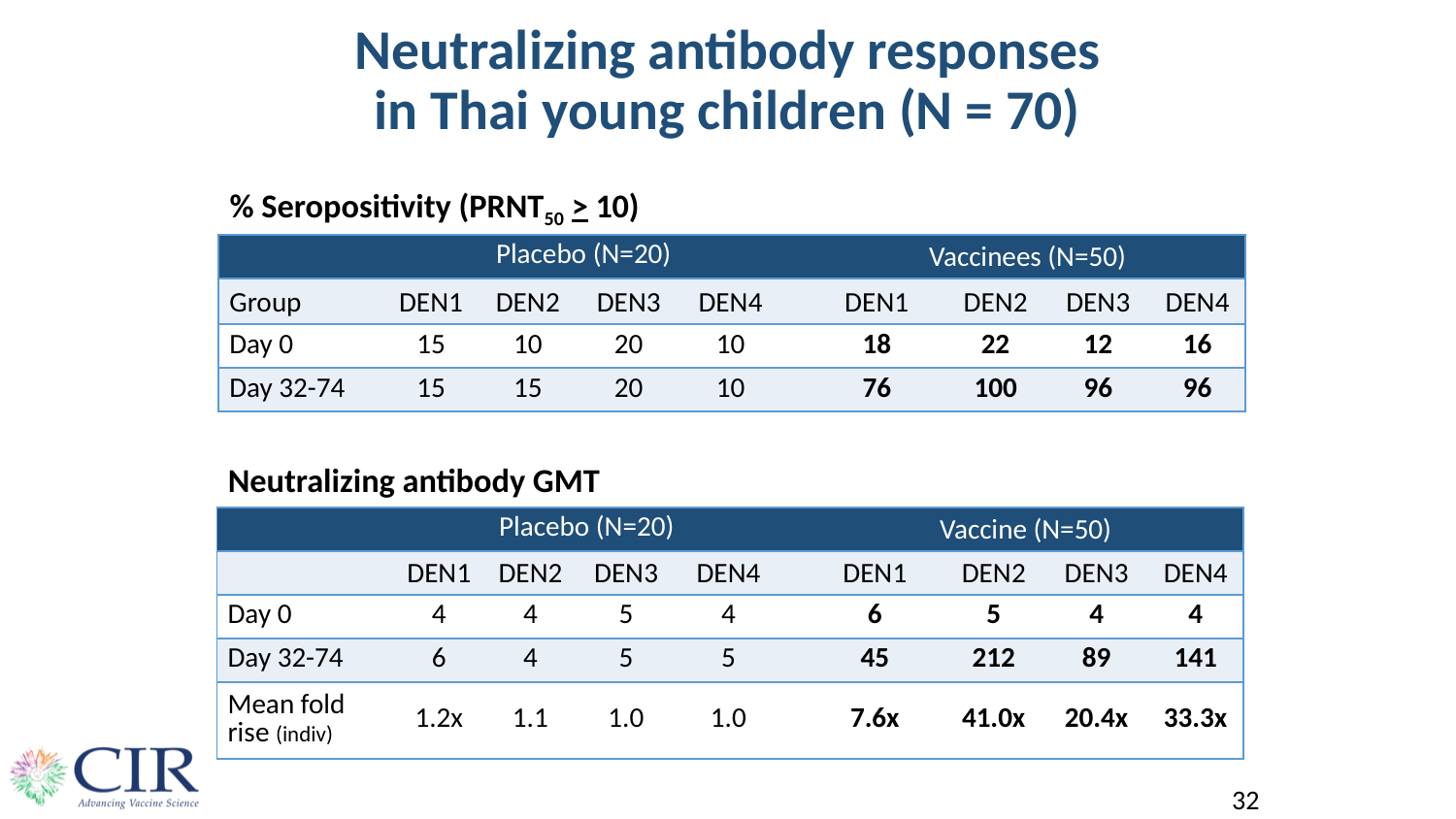

# Neutralizing antibody responses in Thai young children (N = 70)
% Seropositivity (PRNT50 > 10)
|  | Placebo (N=20) |  |  |  |  | Vaccinees (N=50) |  |  |  |
| --- | --- | --- | --- | --- | --- | --- | --- | --- | --- |
| Group | DEN1 | DEN2 | DEN3 | DEN4 |  | DEN1 | DEN2 | DEN3 | DEN4 |
| Day 0 | 15 | 10 | 20 | 10 |  | 18 | 22 | 12 | 16 |
| Day 32-74 | 15 | 15 | 20 | 10 |  | 76 | 100 | 96 | 96 |
Neutralizing antibody GMT
|  | Placebo (N=20) |  |  |  |  | Vaccine (N=50) |  |  |  |
| --- | --- | --- | --- | --- | --- | --- | --- | --- | --- |
|  | DEN1 | DEN2 | DEN3 | DEN4 |  | DEN1 | DEN2 | DEN3 | DEN4 |
| Day 0 | 4 | 4 | 5 | 4 |  | 6 | 5 | 4 | 4 |
| Day 32-74 | 6 | 4 | 5 | 5 |  | 45 | 212 | 89 | 141 |
| Mean fold rise (indiv) | 1.2x | 1.1 | 1.0 | 1.0 |  | 7.6x | 41.0x | 20.4x | 33.3x |
32